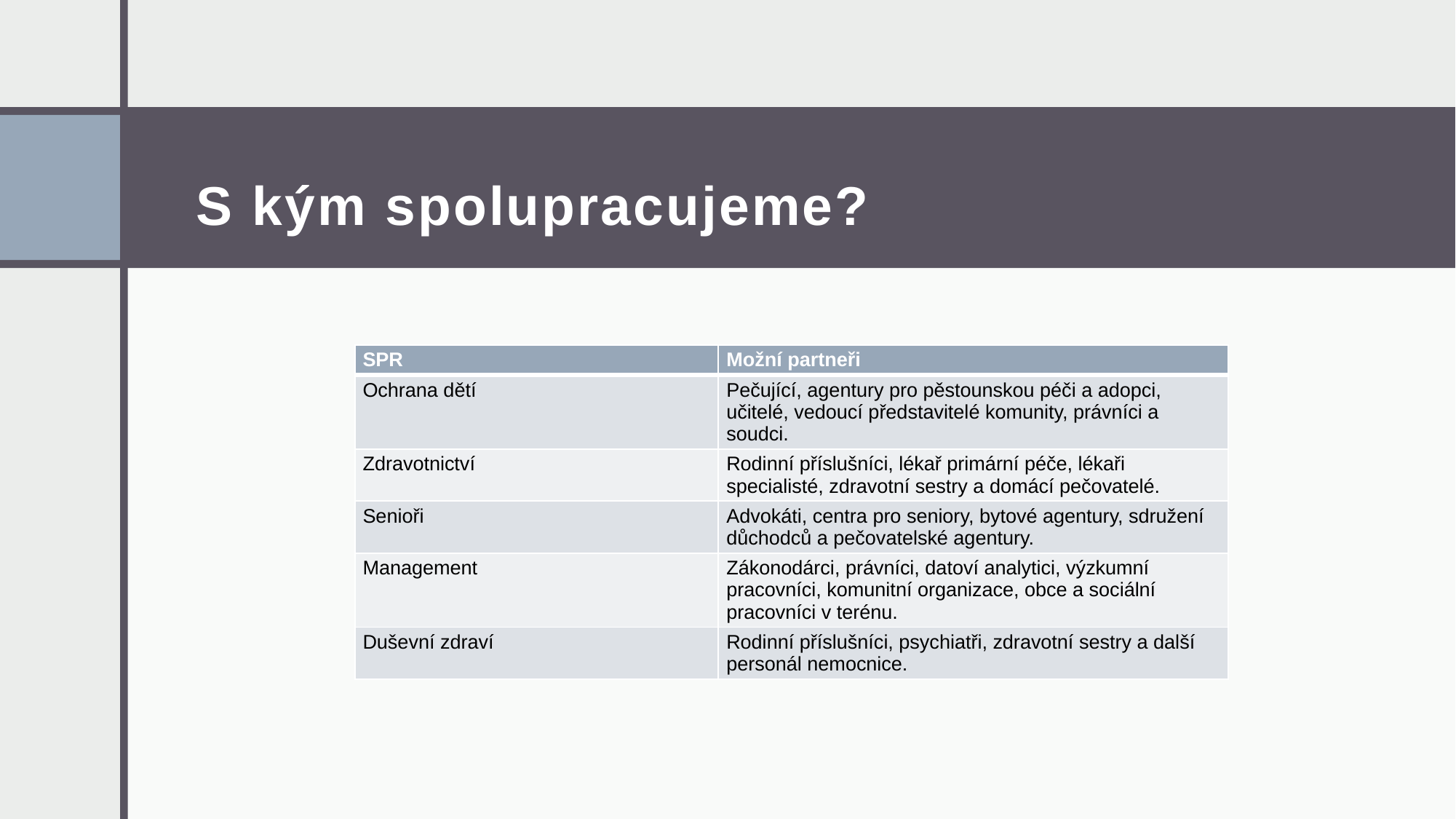

# S kým spolupracujeme?

| SPR | Možní partneři |
| --- | --- |
| Ochrana dětí | Pečující, agentury pro pěstounskou péči a adopci, učitelé, vedoucí představitelé komunity, právníci a soudci. |
| Zdravotnictví | Rodinní příslušníci, lékař primární péče, lékaři specialisté, zdravotní sestry a domácí pečovatelé. |
| Senioři | Advokáti, centra pro seniory, bytové agentury, sdružení důchodců a pečovatelské agentury. |
| Management | Zákonodárci, právníci, datoví analytici, výzkumní pracovníci, komunitní organizace, obce a sociální pracovníci v terénu. |
| Duševní zdraví | Rodinní příslušníci, psychiatři, zdravotní sestry a další personál nemocnice. |